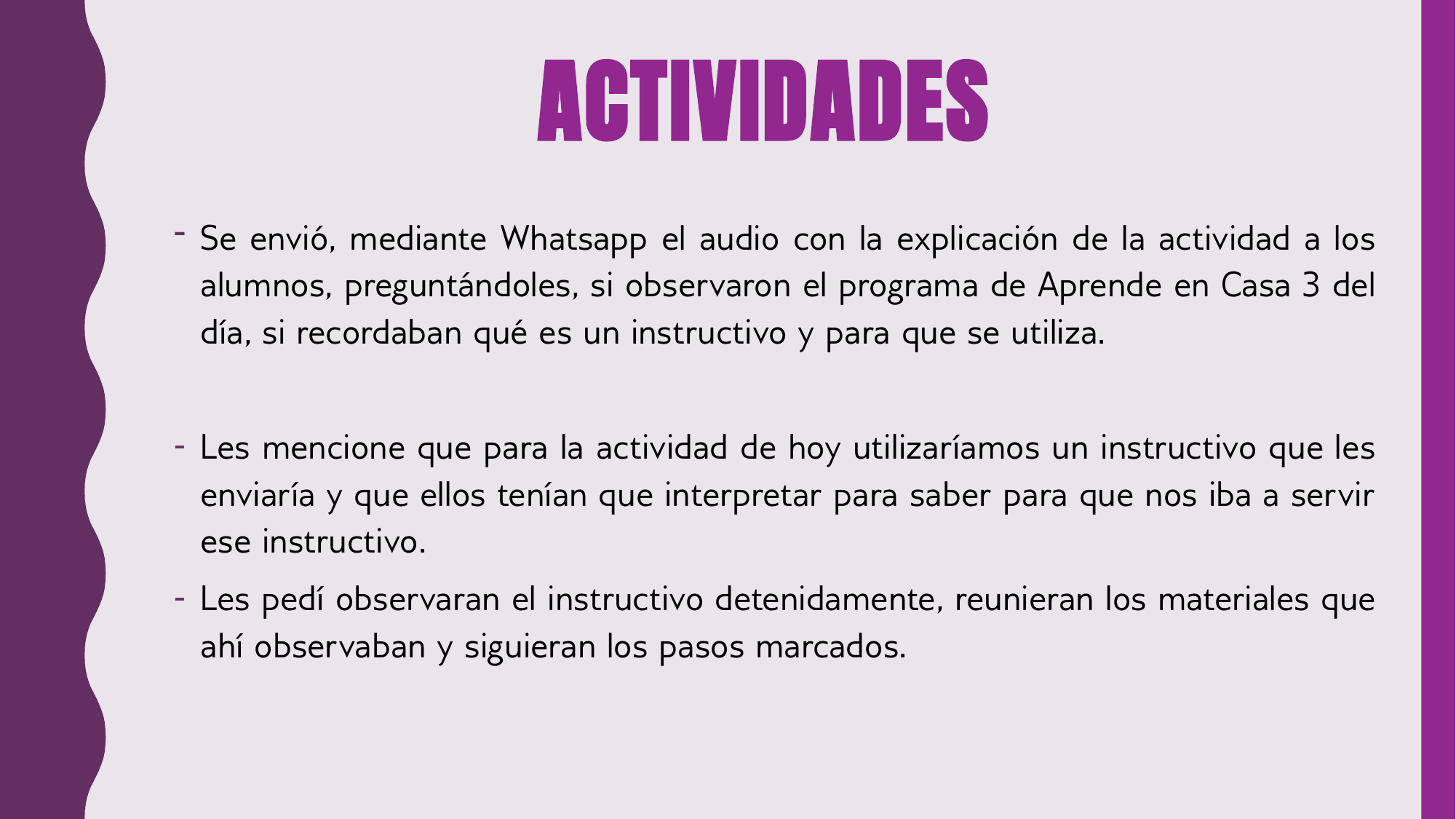

actividades
Se envió, mediante Whatsapp el audio con la explicación de la actividad a los alumnos, preguntándoles, si observaron el programa de Aprende en Casa 3 del día, si recordaban qué es un instructivo y para que se utiliza.

Les mencione que para la actividad de hoy utilizaríamos un instructivo que les enviaría y que ellos tenían que interpretar para saber para que nos iba a servir ese instructivo.
Les pedí observaran el instructivo detenidamente, reunieran los materiales que ahí observaban y siguieran los pasos marcados.